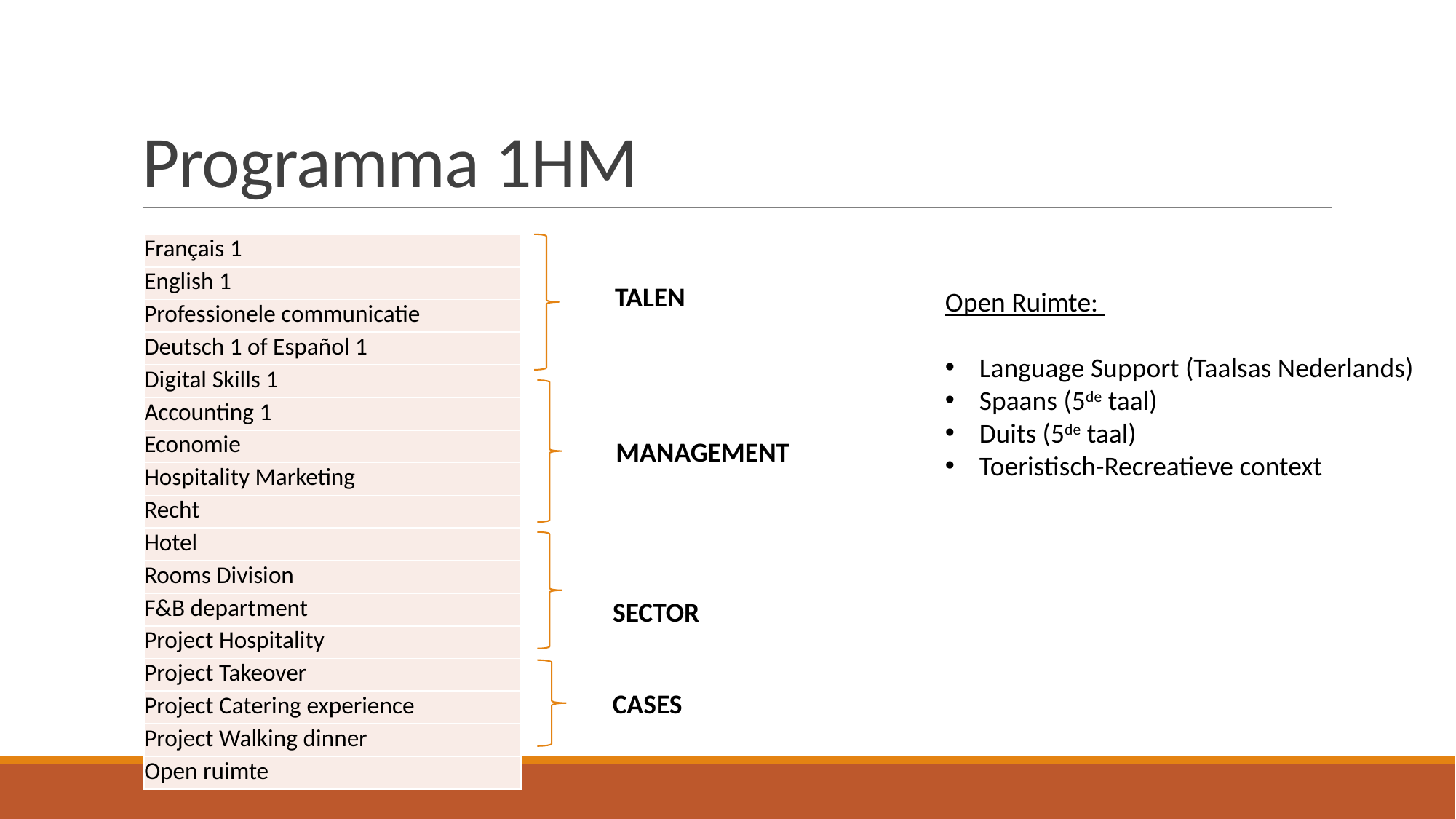

# Programma 1HM
| Français 1 |
| --- |
| English 1 |
| Professionele communicatie |
| Deutsch 1 of Español 1 |
| Digital Skills 1 |
| Accounting 1 |
| Economie |
| Hospitality Marketing |
| Recht |
| Hotel |
| Rooms Division |
| F&B department |
| Project Hospitality |
| Project Takeover |
| Project Catering experience |
| Project Walking dinner |
| Open ruimte |

TALEN
Open Ruimte:

Language Support (Taalsas Nederlands)
Spaans (5de taal)
Duits (5de taal)
Toeristisch-Recreatieve context

MANAGEMENT

SECTOR

CASES